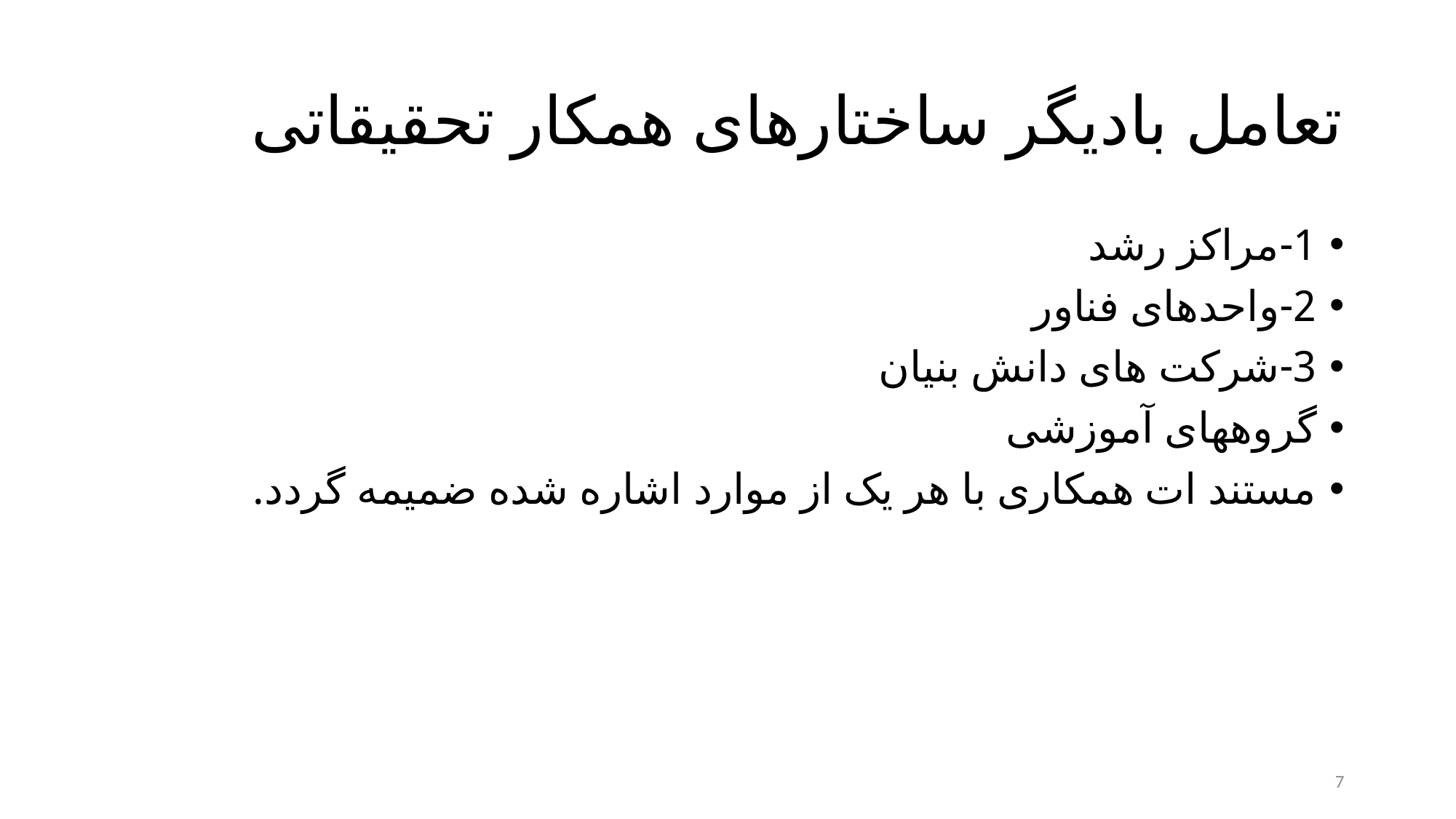

# تعامل بادیگر ساختارهای همکار تحقیقاتی
1-مراکز رشد
2-واحدهای فناور
3-شرکت های دانش بنیان
گروههای آموزشی
مستند ات همکاری با هر یک از موارد اشاره شده ضمیمه گردد.

7